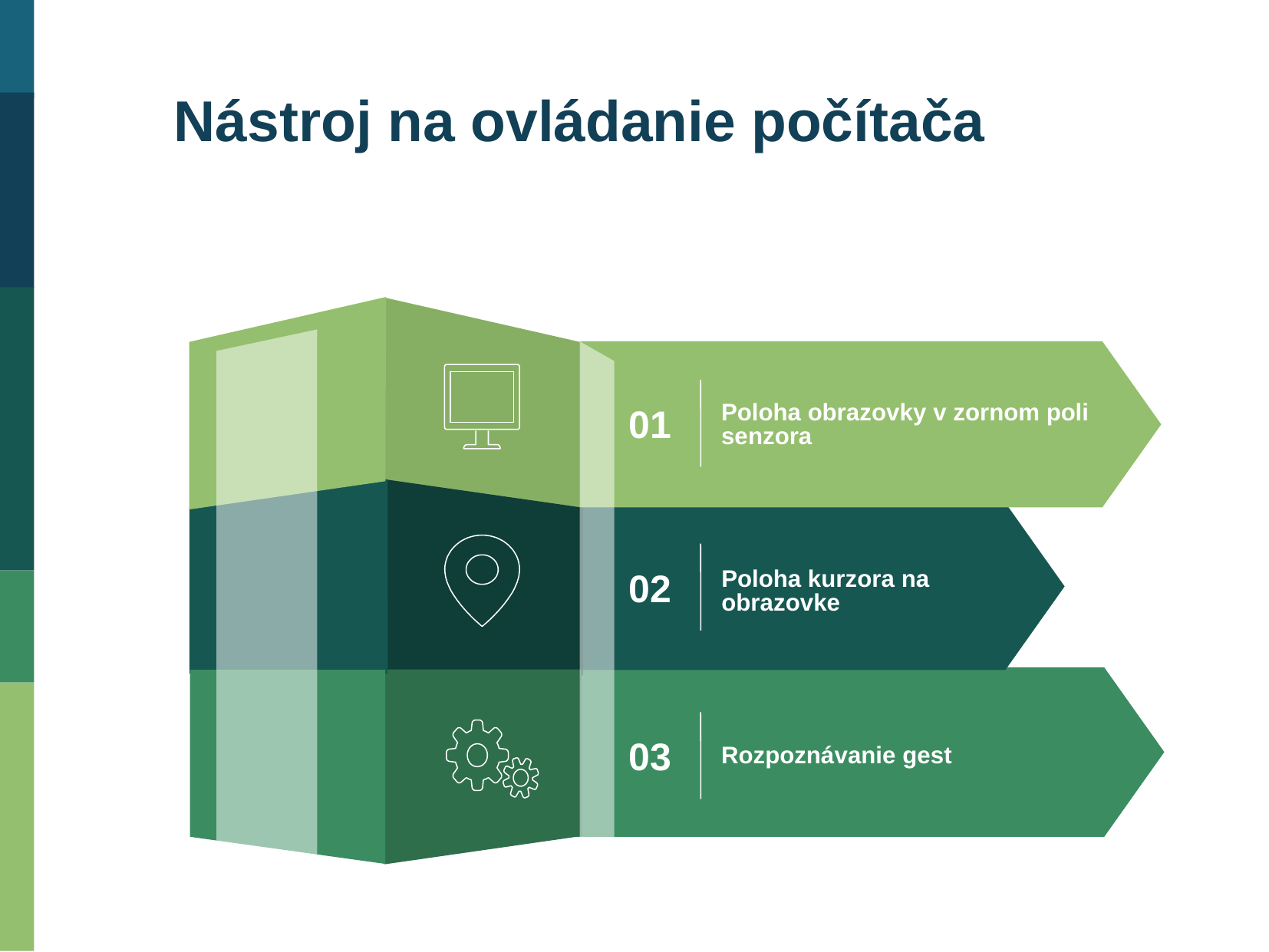

Nástroj na ovládanie počítača

01
Poloha obrazovky v zornom poli senzora

02
Poloha kurzora na obrazovke

Rozpoznávanie gest
03